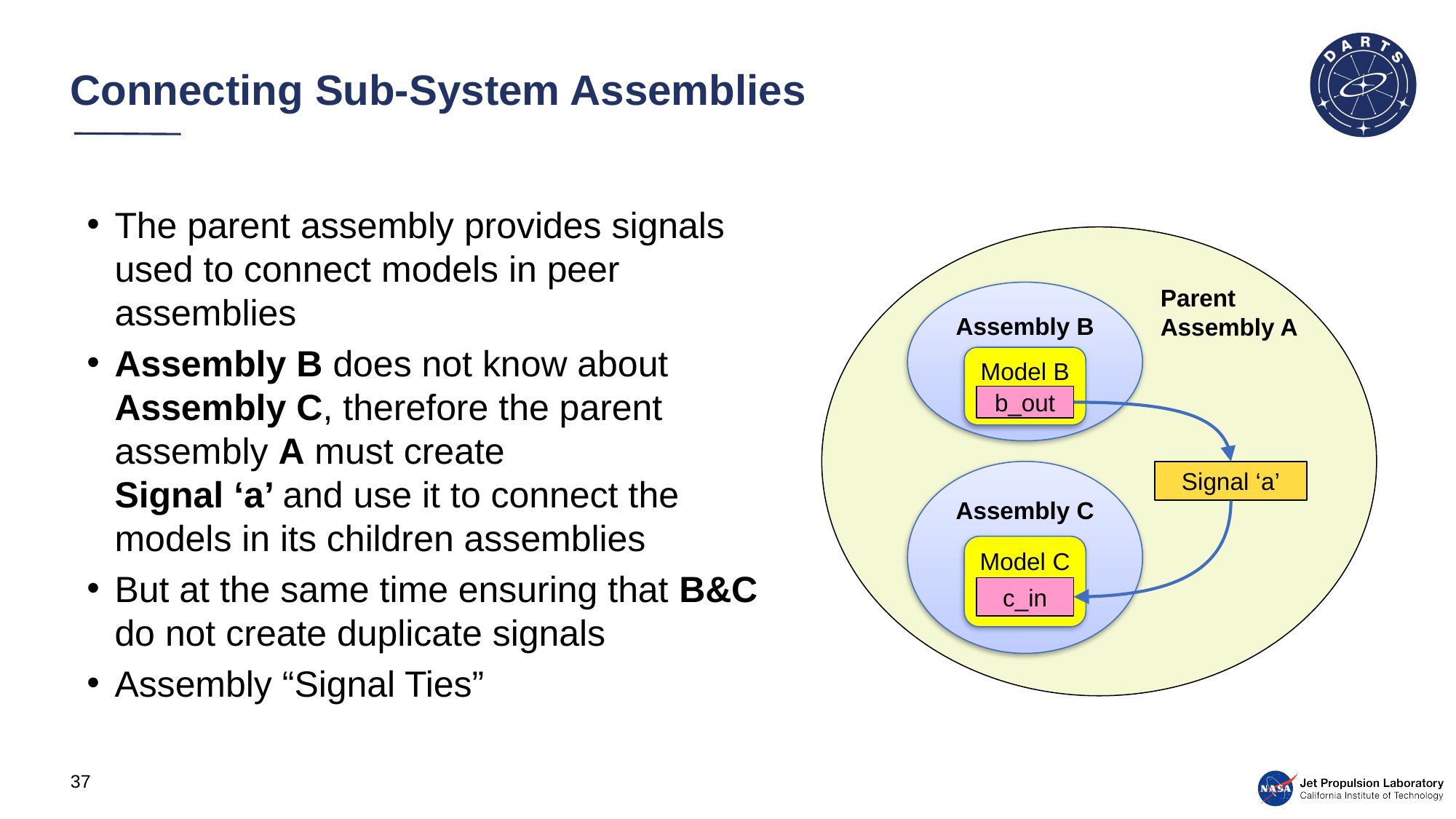

# Connecting Sub-System Assemblies
The parent assembly provides signals used to connect models in peer assemblies
Assembly B does not know about Assembly C, therefore the parent  assembly A must create
Signal ‘a’ and use it to connect the models in its children assemblies
But at the same time ensuring that B&C do not create duplicate signals
Assembly “Signal Ties”

Parent
Assembly A
Assembly B
Model B
b_out
Assembly C
Signal ‘a’
Model C
c_in
37